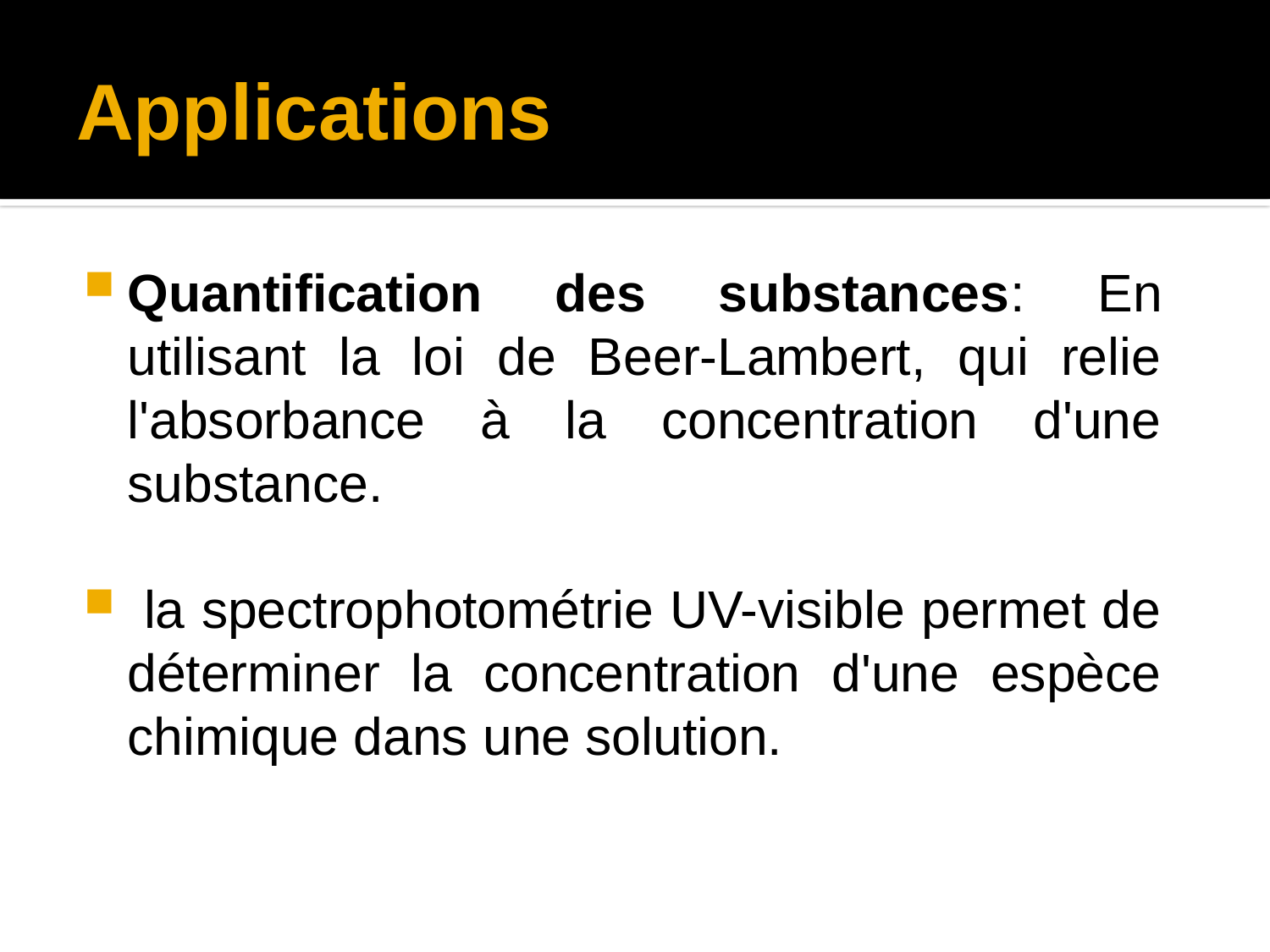

# Applications
Quantification des substances: En utilisant la loi de Beer-Lambert, qui relie l'absorbance à la concentration d'une substance.

 la spectrophotométrie UV-visible permet de déterminer la concentration d'une espèce chimique dans une solution.